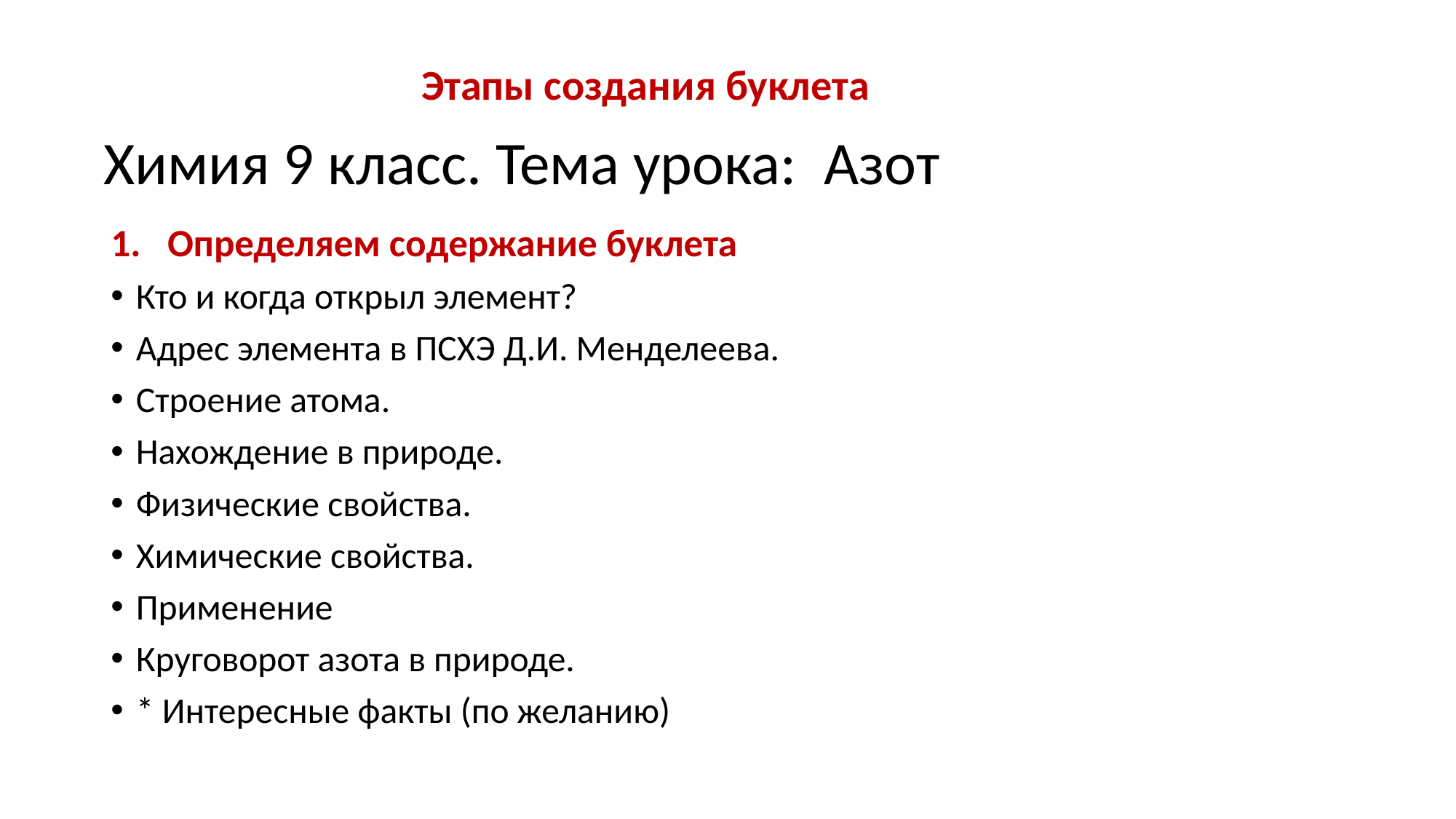

Этапы создания буклета
# Химия 9 класс. Тема урока:  Азот
Определяем содержание буклета
Кто и когда открыл элемент?
Адрес элемента в ПСХЭ Д.И. Менделеева.
Строение атома.
Нахождение в природе.
Физические свойства.
Химические свойства.
Применение
Круговорот азота в природе.
* Интересные факты (по желанию)